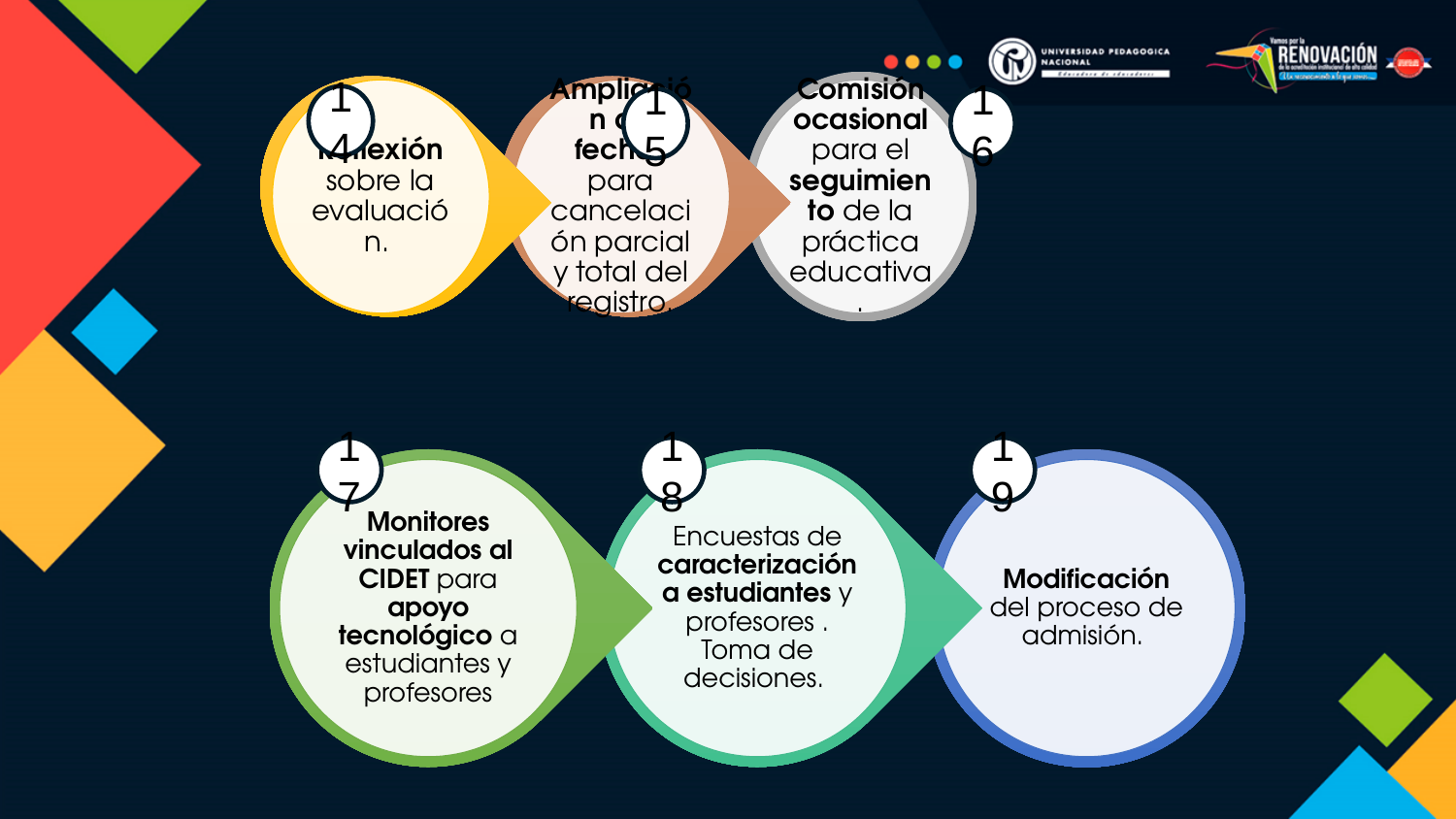

Comisión ocasional para el seguimiento de la práctica educativa.
Ampliación de fechas para cancelación parcial y total del registro.
Reflexión sobre la evaluación.
14
15
16
Modificación del proceso de admisión.
Encuestas de caracterización a estudiantes y profesores . Toma de decisiones.
Monitores vinculados al CIDET para apoyo tecnológico a estudiantes y profesores
17
18
19